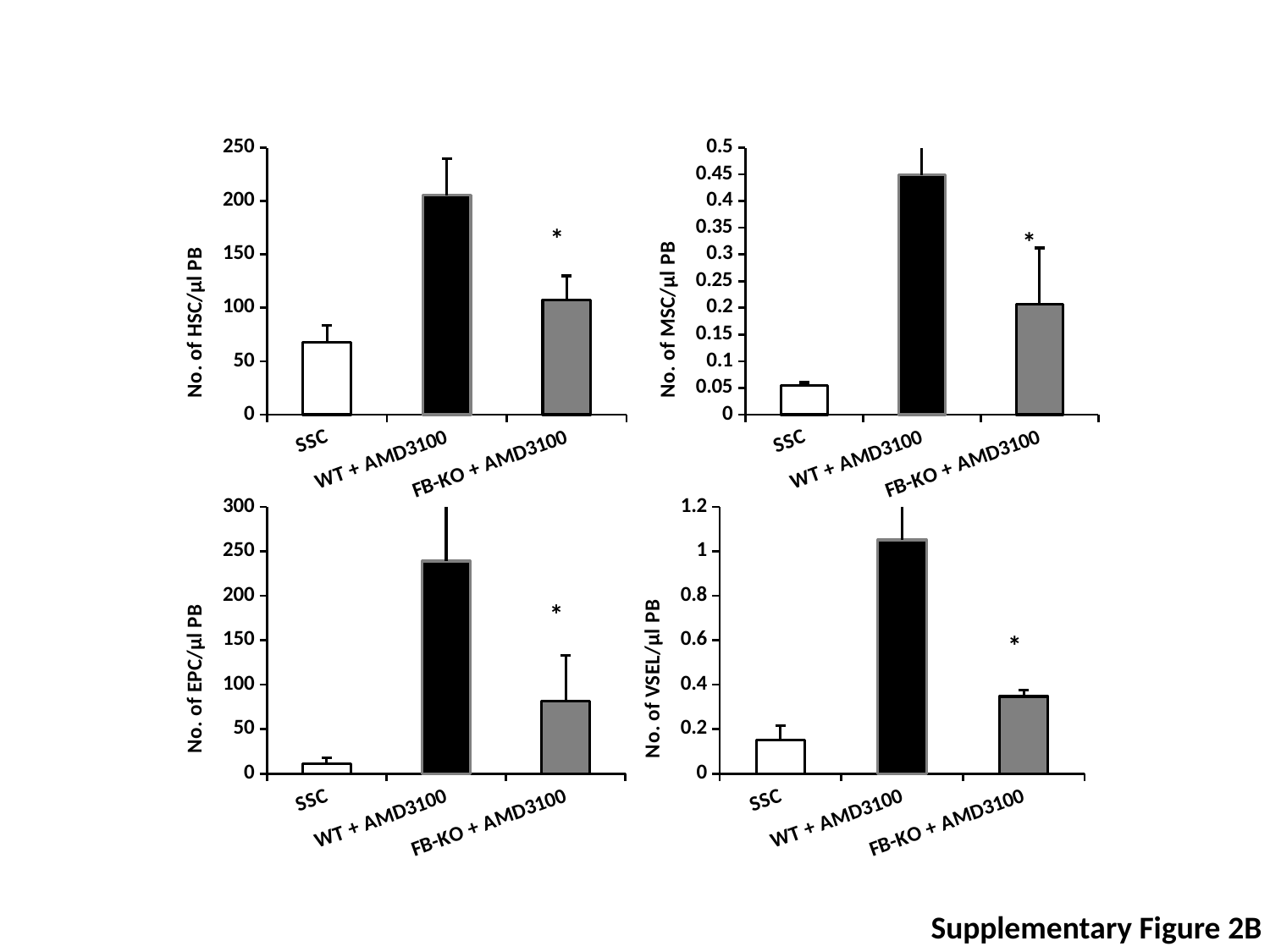

### Chart

| Category |  |
|---|---|
| SSC | 68.02 |
| WT + AMD3100 | 205.54638666666668 |
| FB-KO + AMD3100 | 107.51648 |
*

### Chart

| Category |  |
|---|---|
| SSC | 0.054 |
| WT + AMD3100 | 0.44894000000000006 |
| FB-KO + AMD3100 | 0.20631999999999998 |
*

### Chart

| Category |  |
|---|---|
| SSC | 11.008799999999999 |
| WT + AMD3100 | 238.99607999999998 |
| FB-KO + AMD3100 | 81.3445 |
*

### Chart

| Category |  |
|---|---|
| SSC | 0.1512 |
| WT + AMD3100 | 1.0512266666666668 |
| FB-KO + AMD3100 | 0.3469466666666667 |
*
      Supplementary Figure 2B